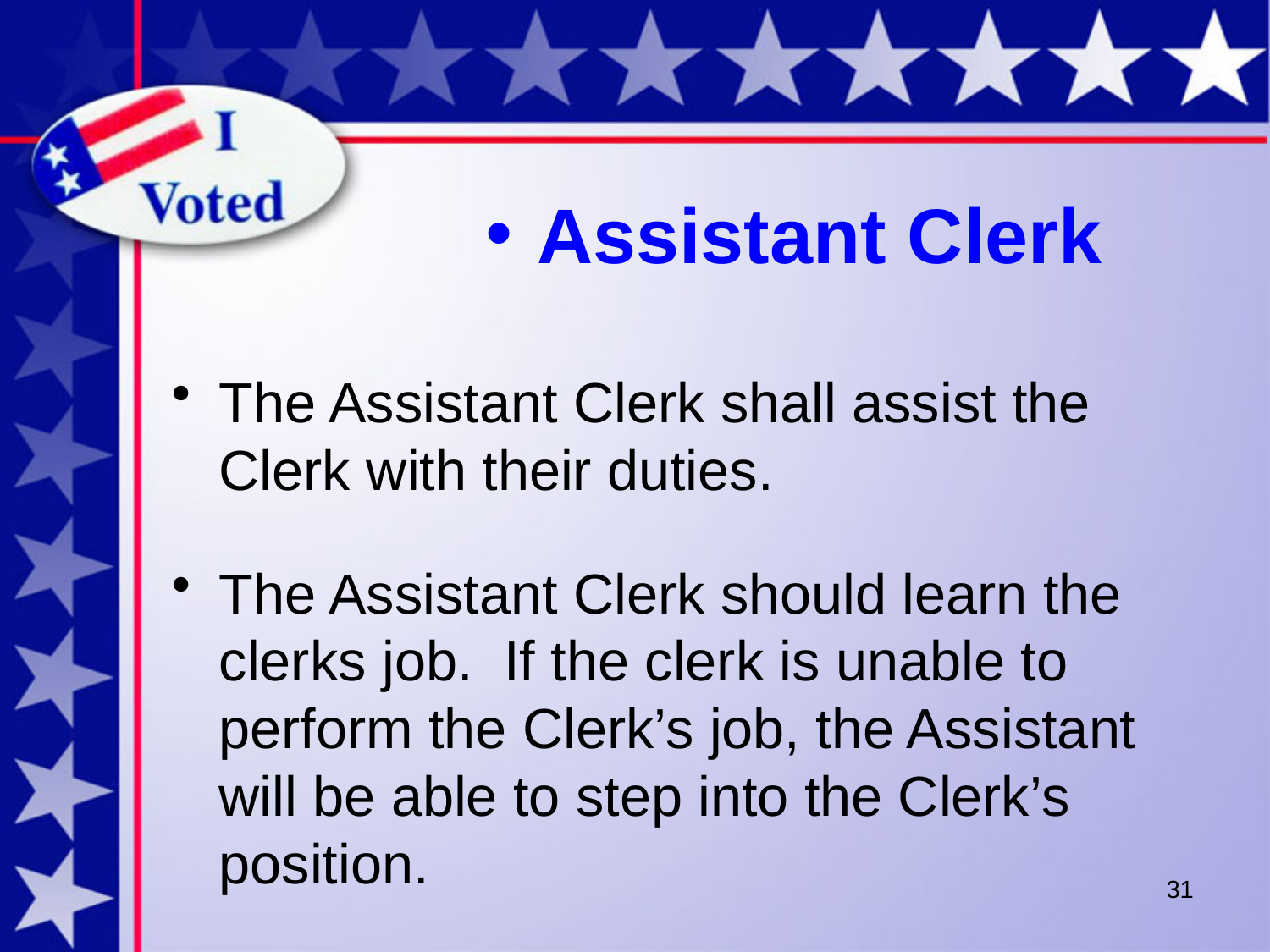

# Assistant Clerk
The Assistant Clerk shall assist the Clerk with their duties.

The Assistant Clerk should learn the clerks job.  If the clerk is unable to perform the Clerk’s job, the Assistant will be able to step into the Clerk’s position.
31